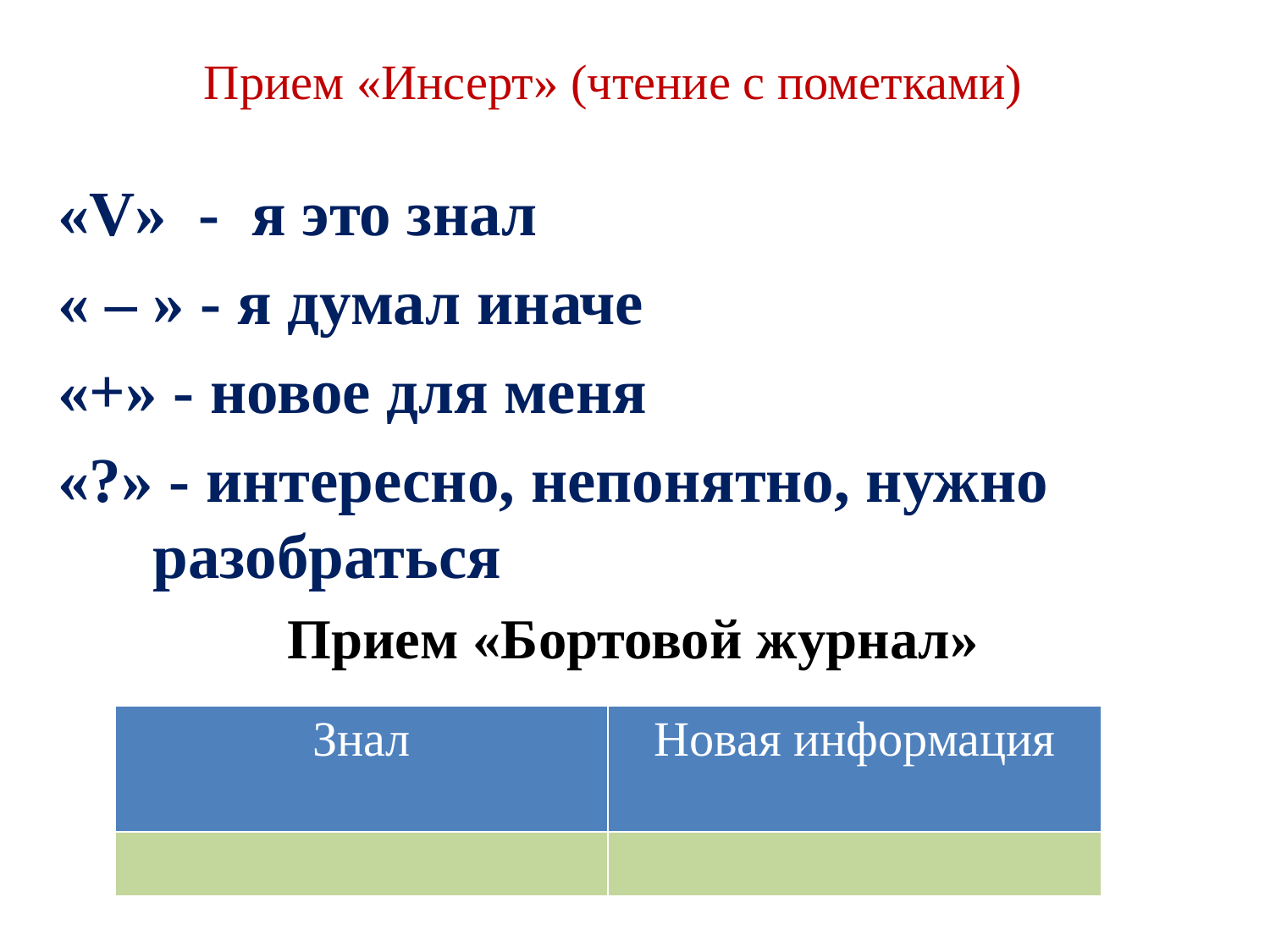

# Прием «Инсерт» (чтение с пометками)
«V»  -  я это знал
« – » - я думал иначе
«+» - новое для меня
«?» - интересно, непонятно, нужно              разобраться
Прием «Бортовой журнал»

| Знал | Новая информация |
| --- | --- |
|  |  |